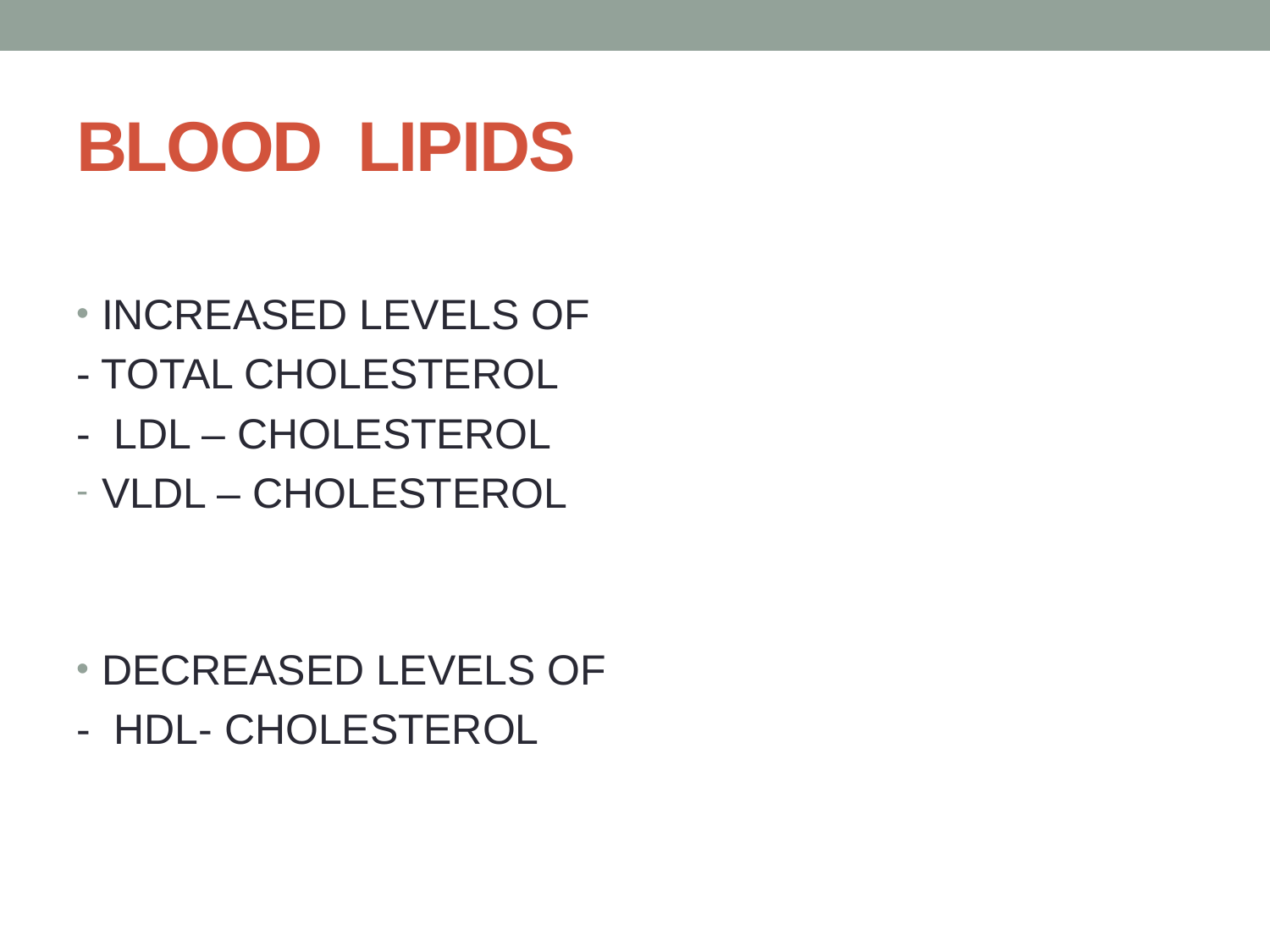

# BLOOD  LIPIDS

INCREASED LEVELS OF
- TOTAL CHOLESTEROL
-  LDL – CHOLESTEROL
VLDL – CHOLESTEROL

DECREASED LEVELS OF
-  HDL- CHOLESTEROL